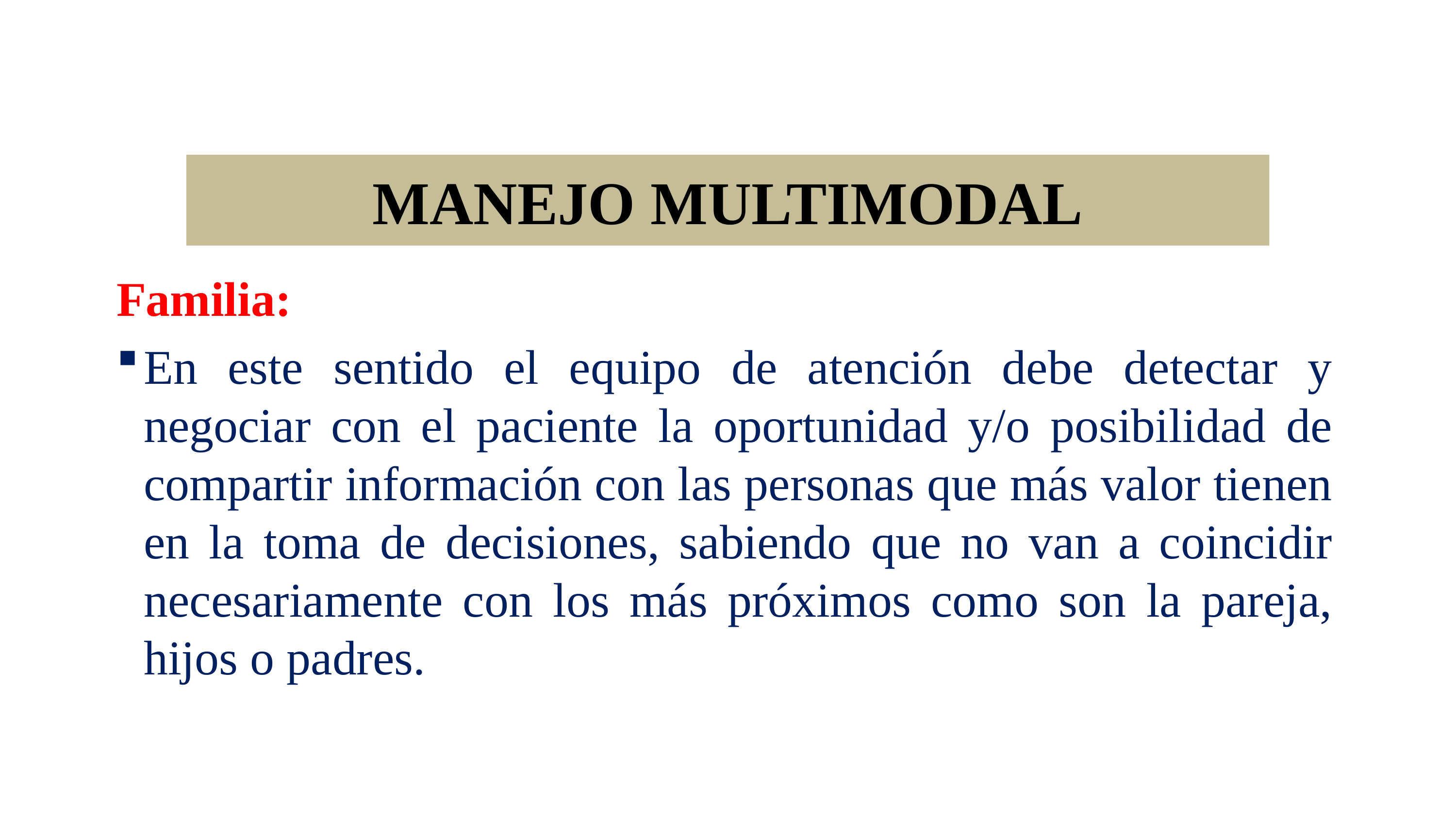

# MANEJO MULTIMODAL
Familia:
En este sentido el equipo de atención debe detectar y negociar con el paciente la oportunidad y/o posibilidad de compartir información con las personas que más valor tienen en la toma de decisiones, sabiendo que no van a coincidir necesariamente con los más próximos como son la pareja, hijos o padres.